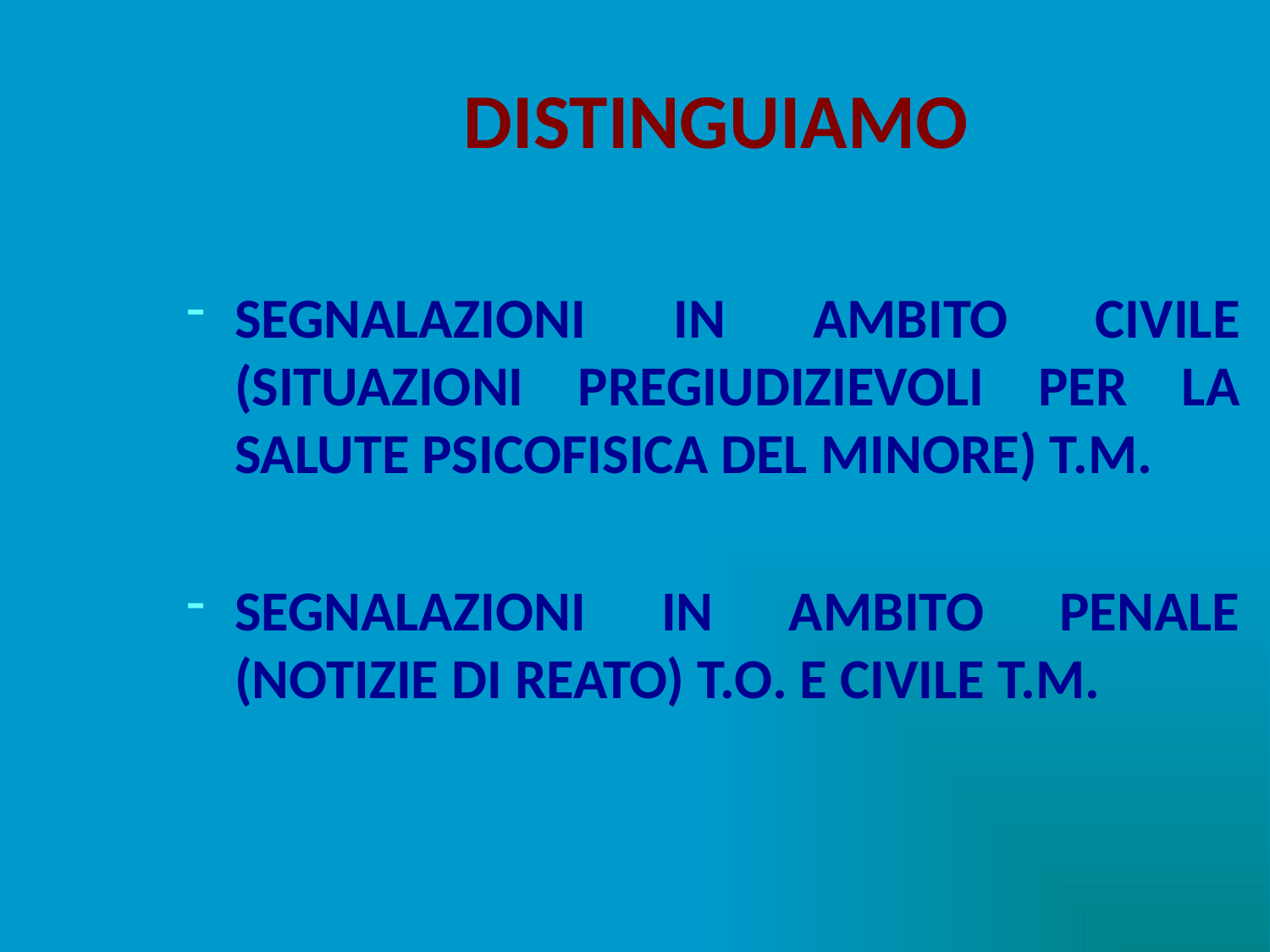

# DISTINGUIAMO
SEGNALAZIONI IN AMBITO CIVILE (SITUAZIONI PREGIUDIZIEVOLI PER LA SALUTE PSICOFISICA DEL MINORE) T.M.

SEGNALAZIONI IN AMBITO PENALE (NOTIZIE DI REATO) T.O. E CIVILE T.M.